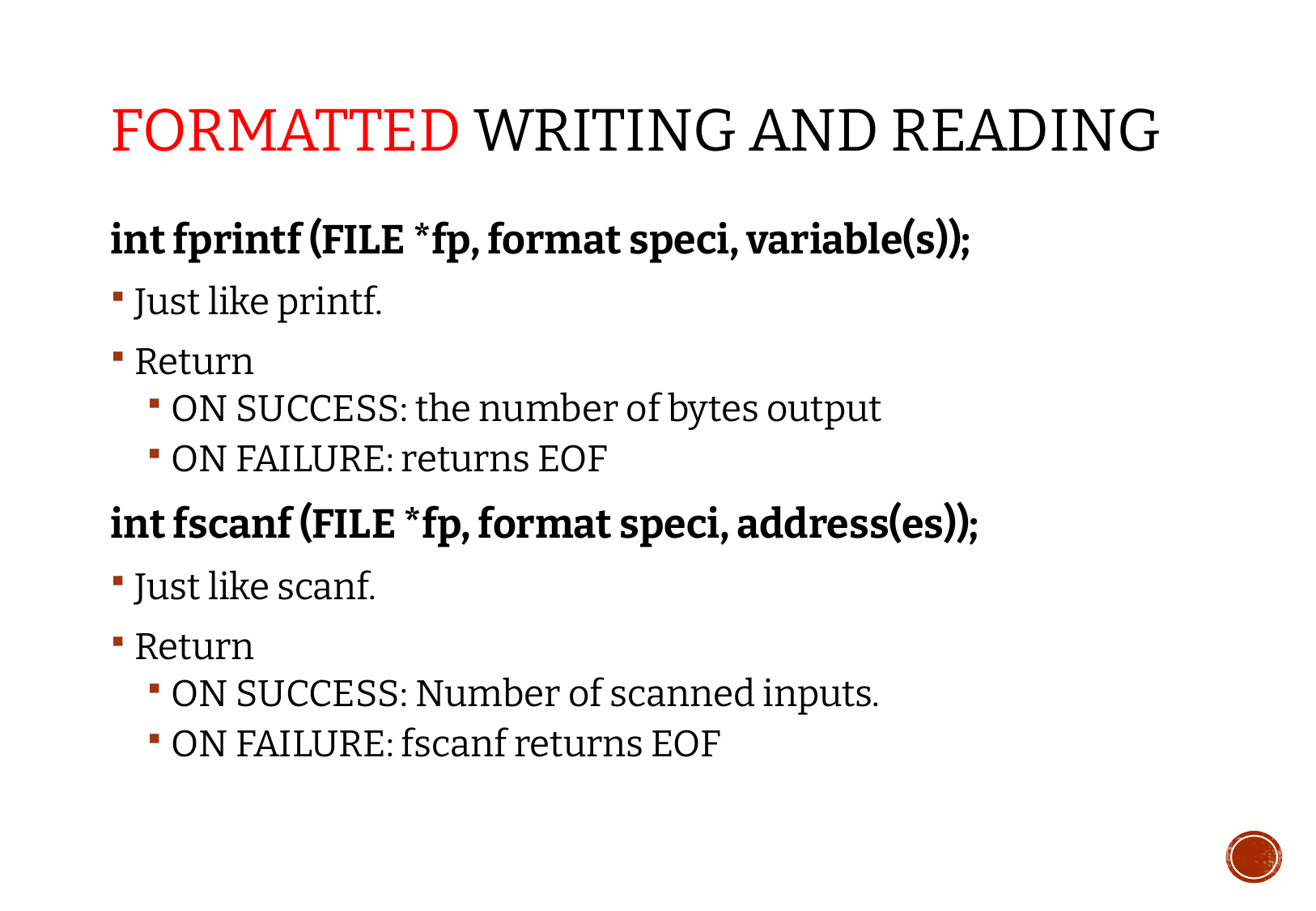

# formatted Writing and reading
int fprintf (FILE *fp, format speci, variable(s));
Just like printf.
Return
ON SUCCESS: the number of bytes output
ON FAILURE: returns EOF
int fscanf (FILE *fp, format speci, address(es));
Just like scanf.
Return
ON SUCCESS: Number of scanned inputs.
ON FAILURE: fscanf returns EOF